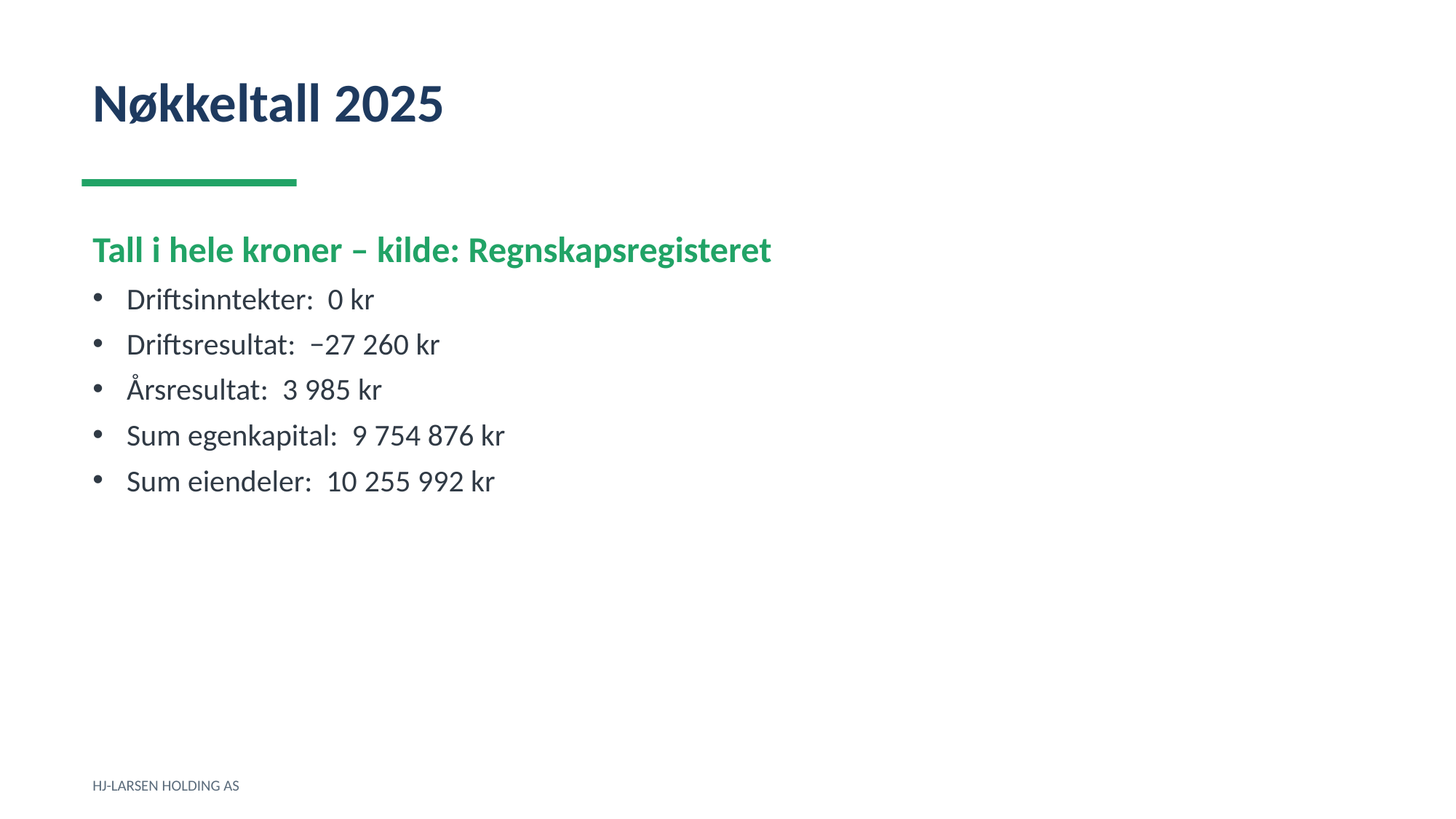

Nøkkeltall 2025

Tall i hele kroner – kilde: Regnskapsregisteret
Driftsinntekter:  0 kr
Driftsresultat:  −27 260 kr
Årsresultat:  3 985 kr
Sum egenkapital:  9 754 876 kr
Sum eiendeler:  10 255 992 kr
HJ-LARSEN HOLDING AS